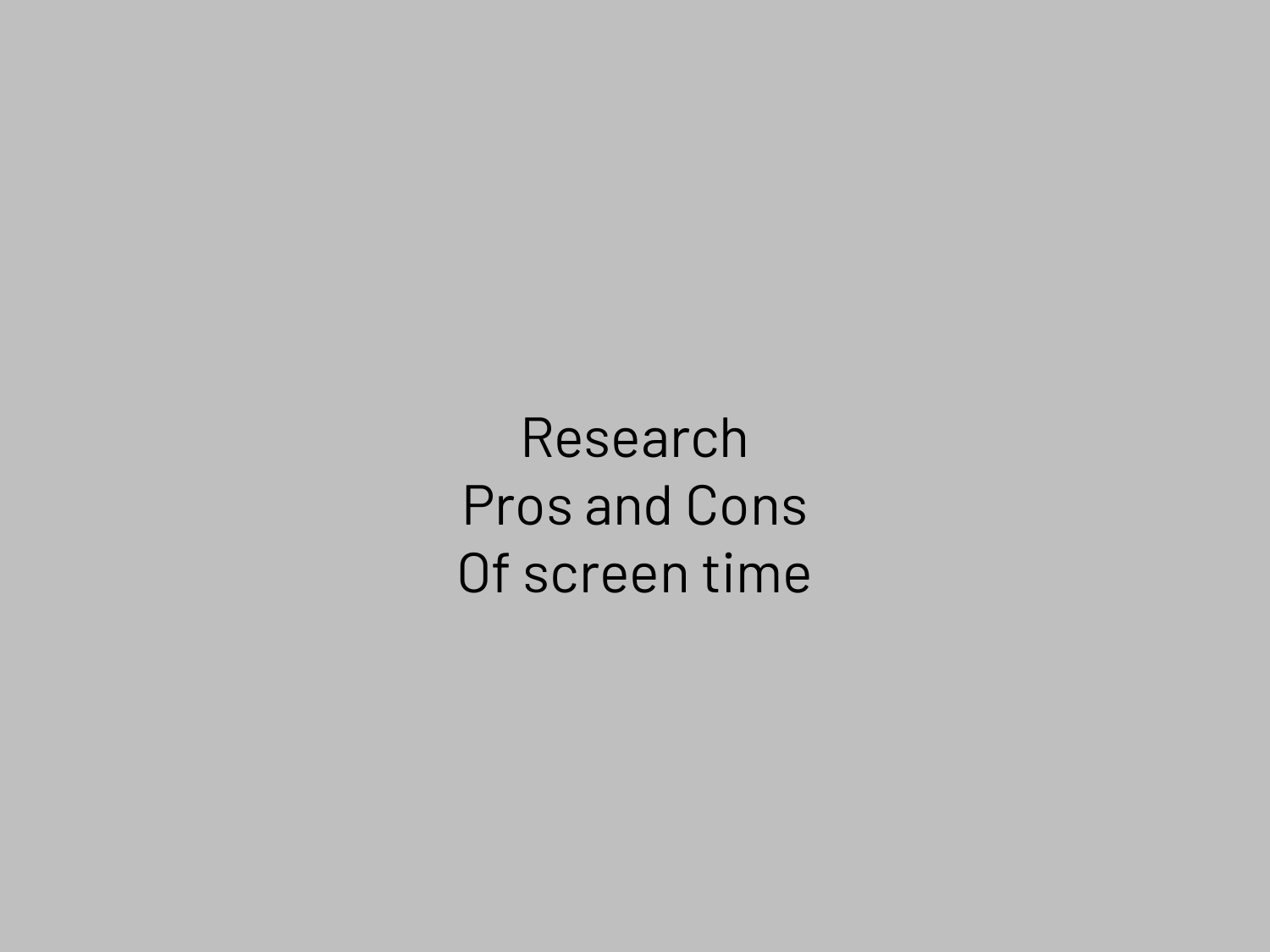

Research
Pros and Cons
Of screen time